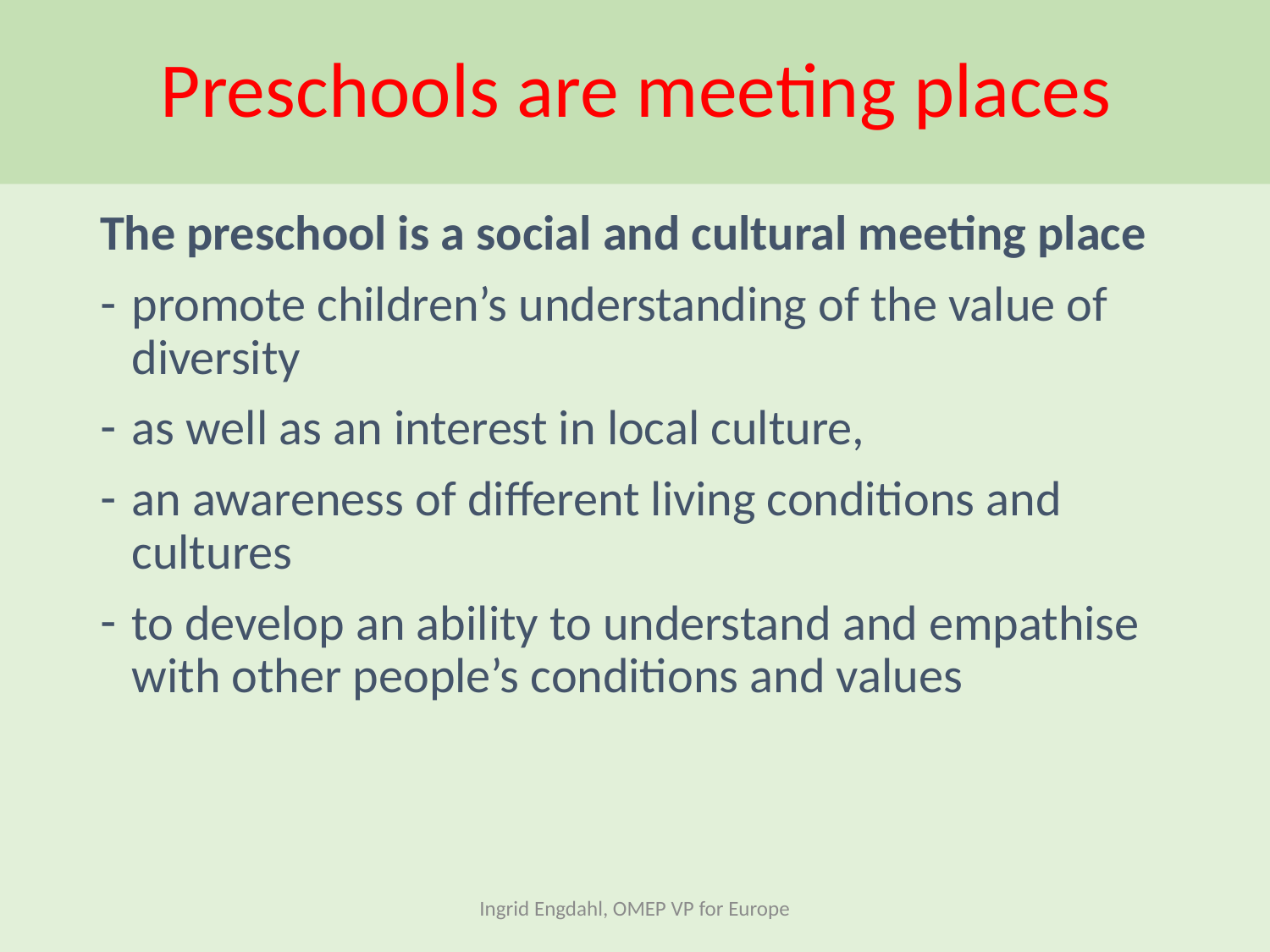

# Preschools are meeting places
The preschool is a social and cultural meeting place
promote children’s understanding of the value of diversity
as well as an interest in local culture,
an awareness of different living conditions and cultures
to develop an ability to understand and empathise with other people’s conditions and values

Ingrid Engdahl, OMEP VP for Europe